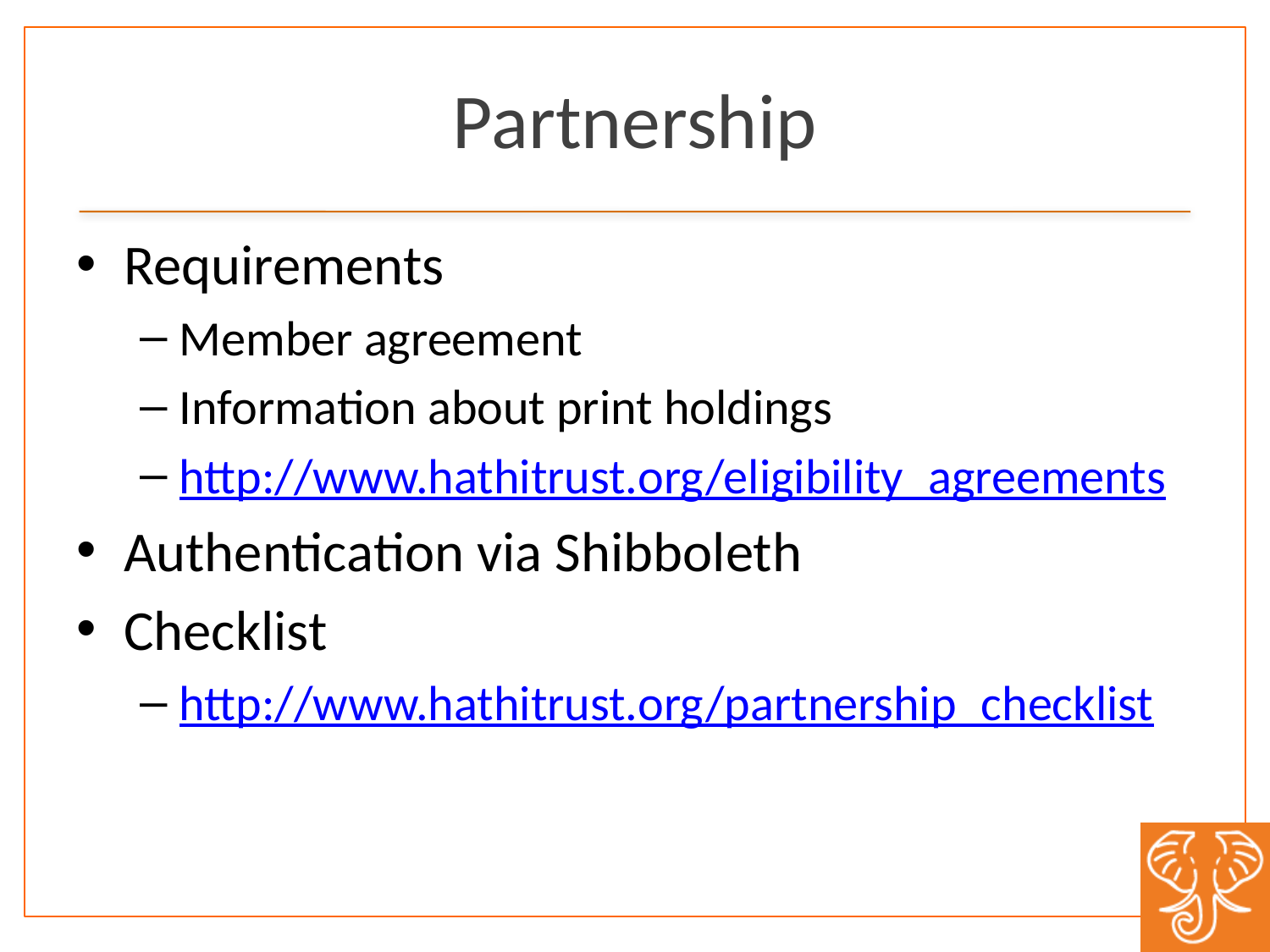

# Partnership
Requirements
Member agreement
Information about print holdings
http://www.hathitrust.org/eligibility_agreements
Authentication via Shibboleth
Checklist
http://www.hathitrust.org/partnership_checklist